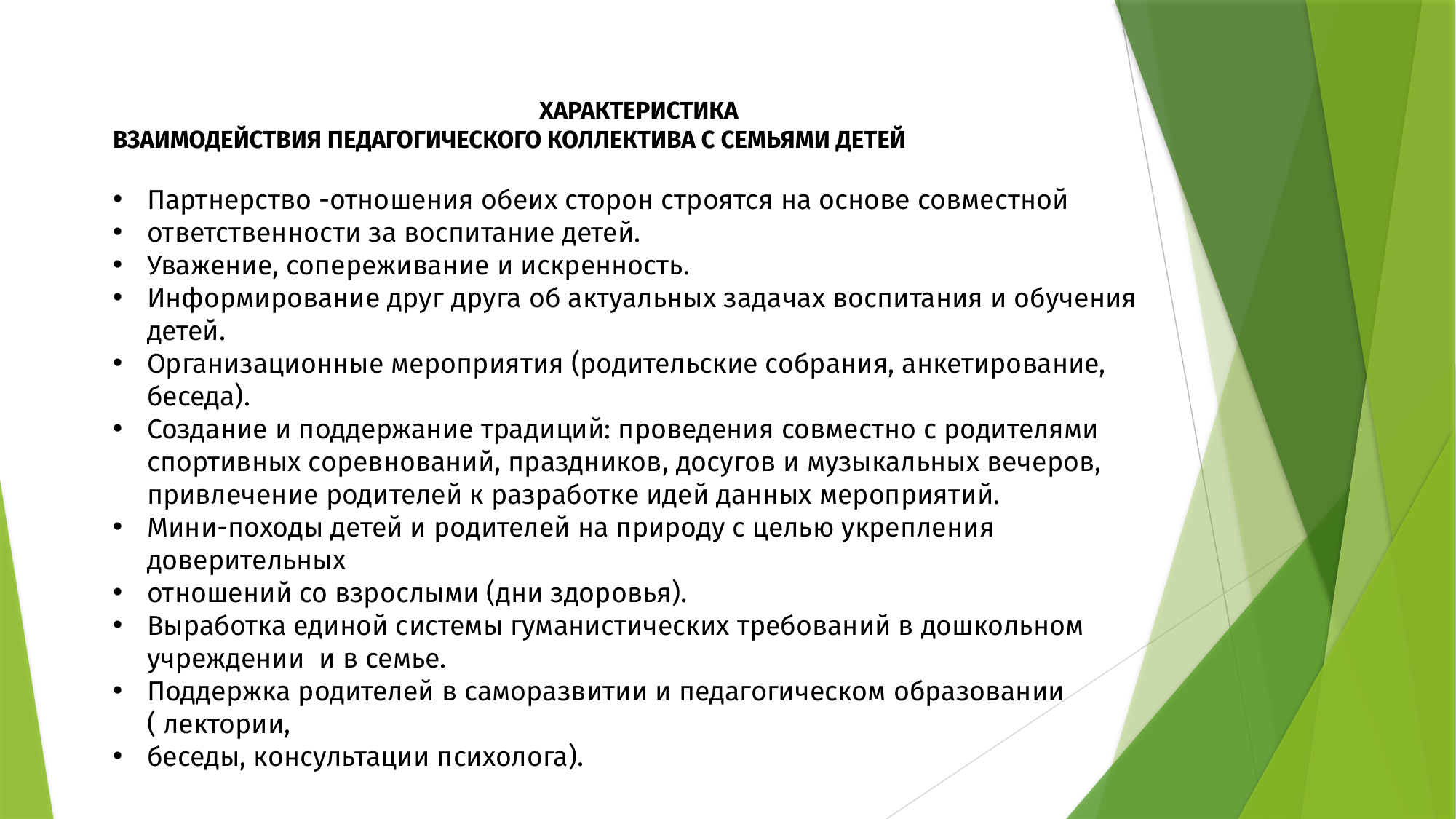

ХАРАКТЕРИСТИКА
ВЗАИМОДЕЙСТВИЯ ПЕДАГОГИЧЕСКОГО КОЛЛЕКТИВА С СЕМЬЯМИ ДЕТЕЙ

Партнерство -отношения обеих сторон строятся на основе совместной
ответственности за воспитание детей.
Уважение, сопереживание и искренность.
Информирование друг друга об актуальных задачах воспитания и обучения детей.
Организационные мероприятия (родительские собрания, анкетирование, беседа).
Создание и поддержание традиций: проведения совместно с родителями спортивных соревнований, праздников, досугов и музыкальных вечеров, привлечение родителей к разработке идей данных мероприятий.
Мини-походы детей и родителей на природу с целью укрепления доверительных
отношений со взрослыми (дни здоровья).
Выработка единой системы гуманистических требований в дошкольном учреждении  и в семье.
Поддержка родителей в саморазвитии и педагогическом образовании ( лектории,
беседы, консультации психолога).